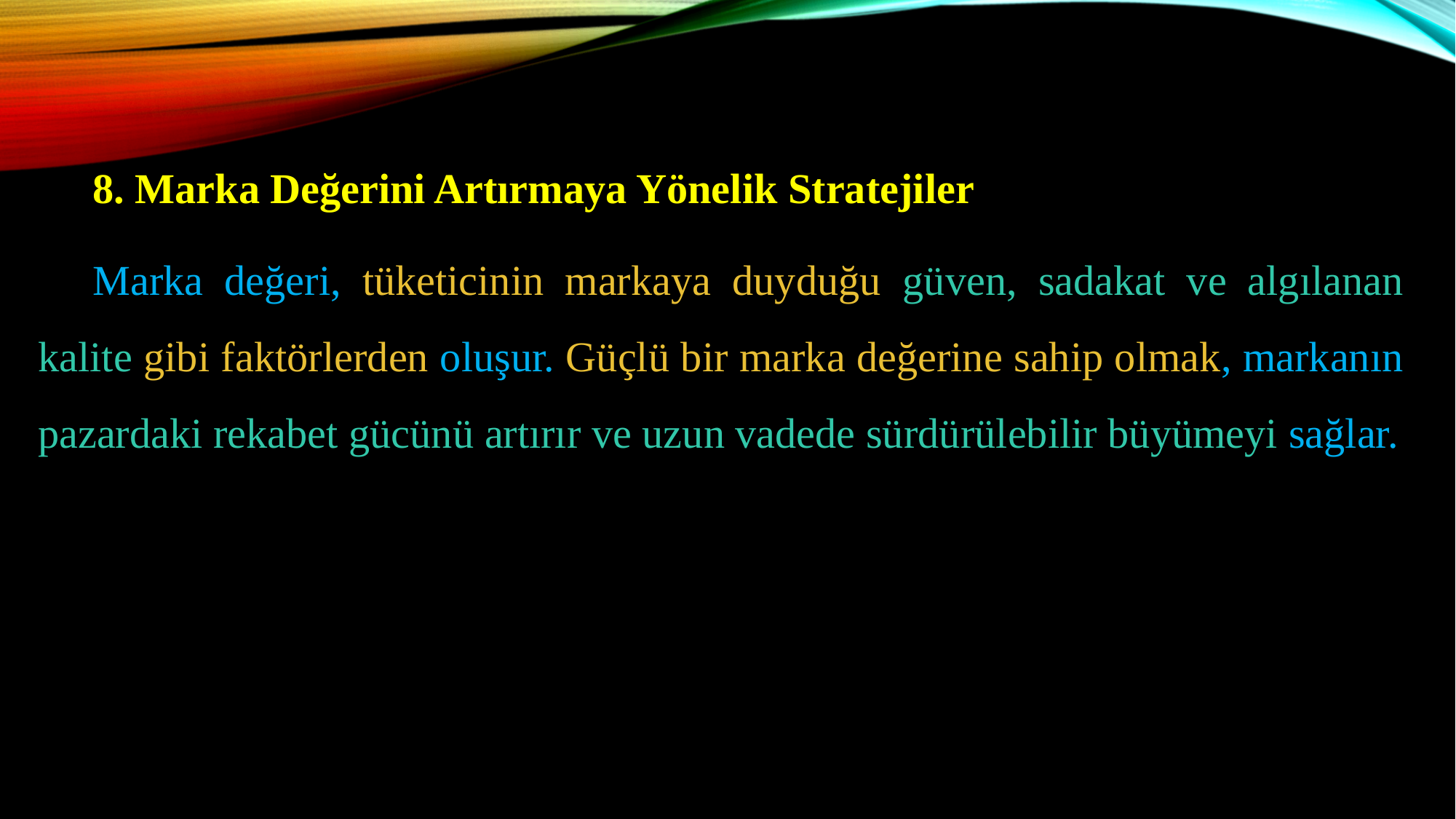

8. Marka Değerini Artırmaya Yönelik Stratejiler
Marka değeri, tüketicinin markaya duyduğu güven, sadakat ve algılanan kalite gibi faktörlerden oluşur. Güçlü bir marka değerine sahip olmak, markanın pazardaki rekabet gücünü artırır ve uzun vadede sürdürülebilir büyümeyi sağlar.